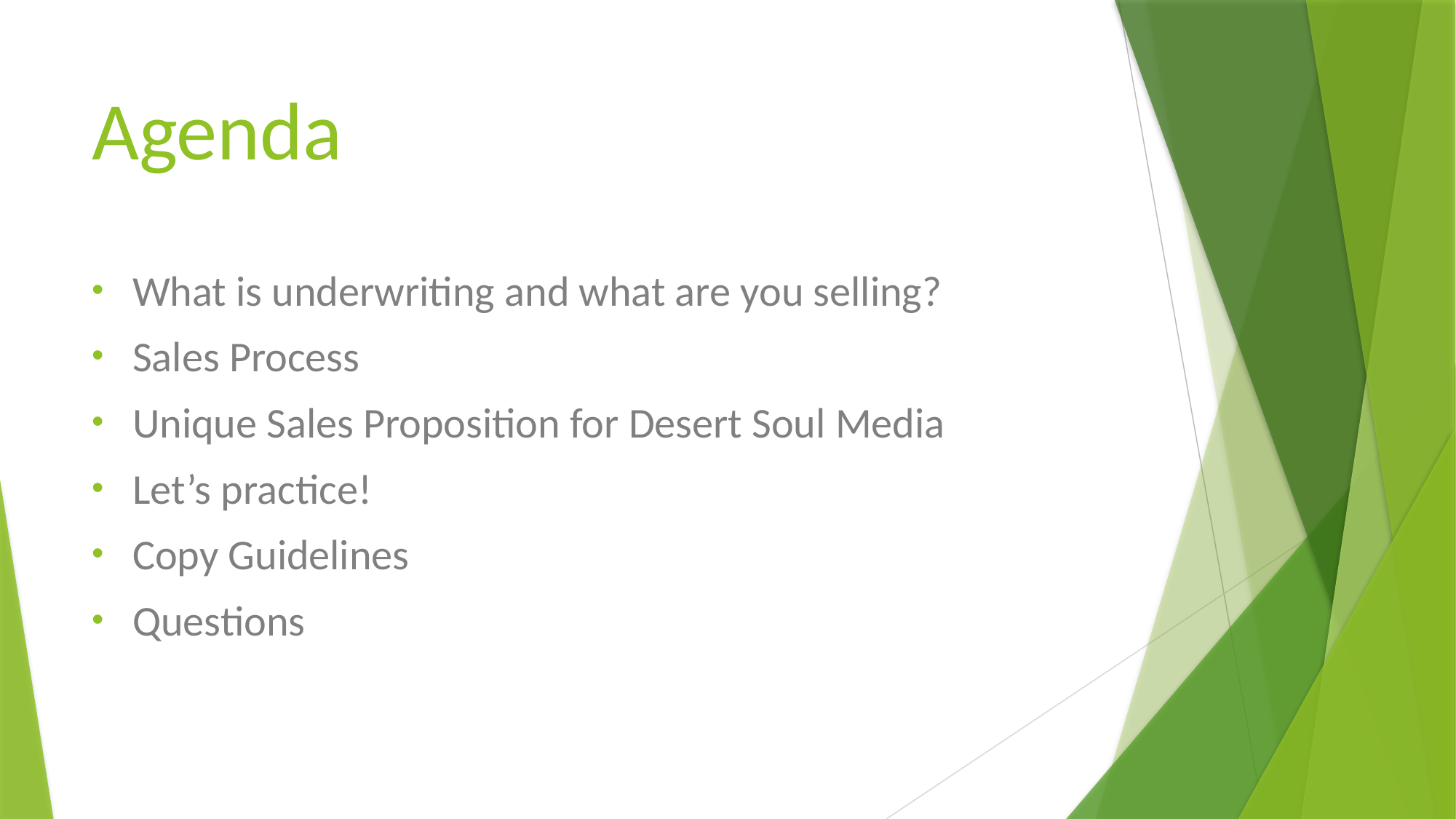

# Agenda
What is underwriting and what are you selling?
Sales Process
Unique Sales Proposition for Desert Soul Media
Let’s practice!
Copy Guidelines
Questions